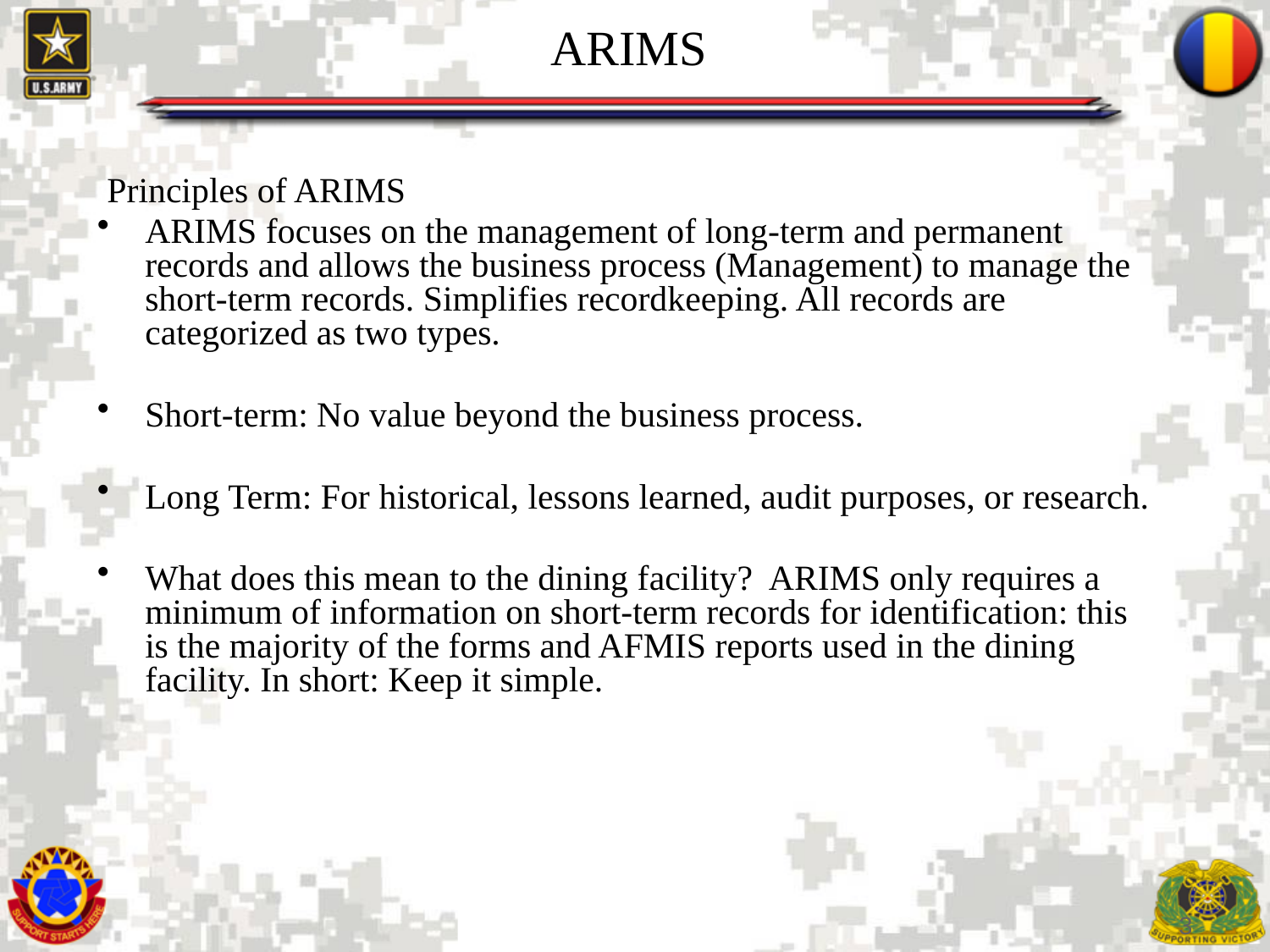

# ARIMS
 Principles of ARIMS
ARIMS focuses on the management of long-term and permanent records and allows the business process (Management) to manage the short-term records. Simplifies recordkeeping. All records are categorized as two types.

Short-term: No value beyond the business process.

Long Term: For historical, lessons learned, audit purposes, or research.

What does this mean to the dining facility?  ARIMS only requires a minimum of information on short-term records for identification: this is the majority of the forms and AFMIS reports used in the dining facility. In short: Keep it simple.